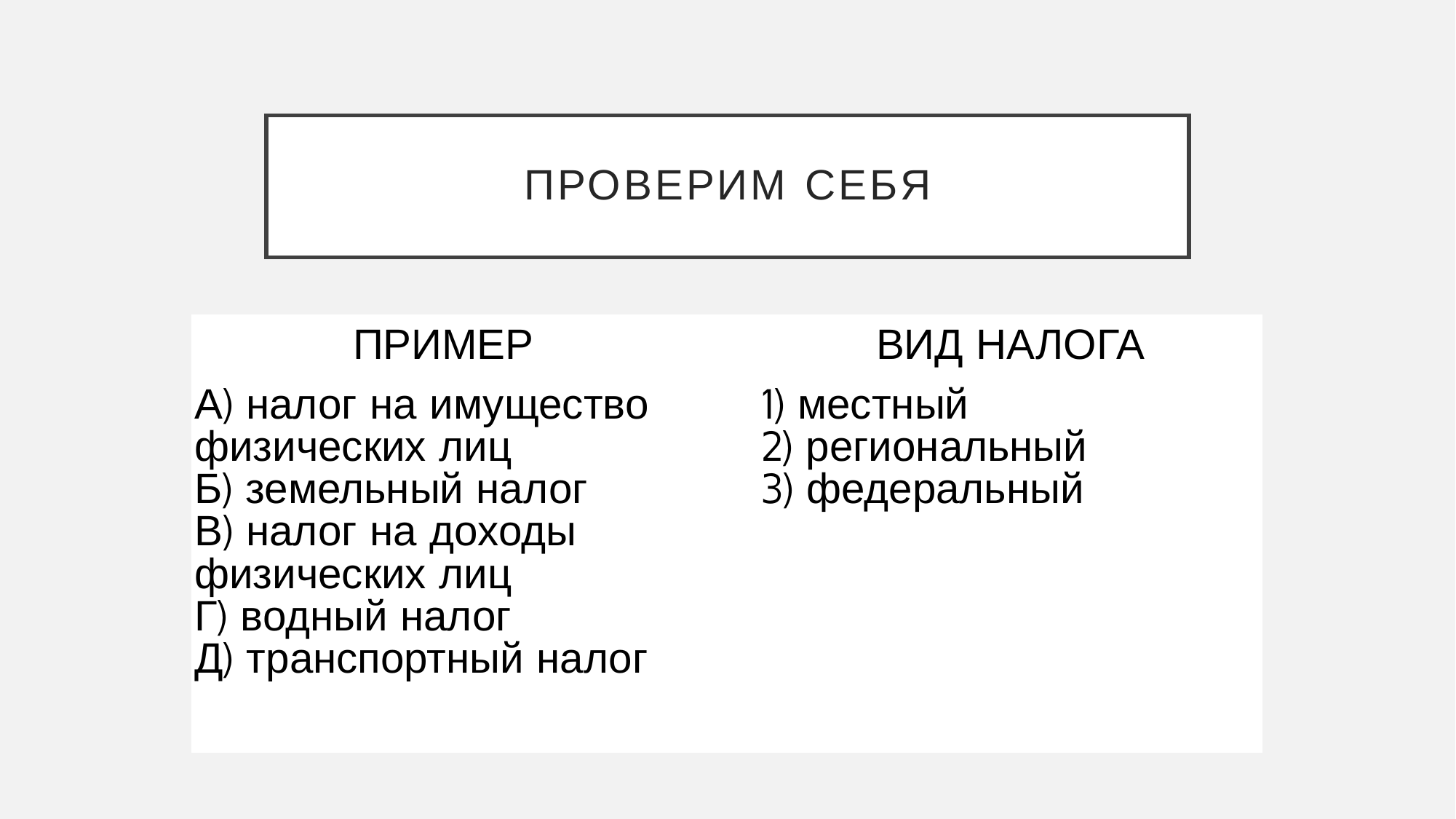

# Проверим себя
| ПРИМЕР |  | ВИД НАЛОГА |
| --- | --- | --- |
| А) налог на имущество физических лиц Б) земельный налог В) налог на доходы физических лиц Г) водный налог Д) транспортный налог |  | 1) местный 2) региональный 3) федеральный |